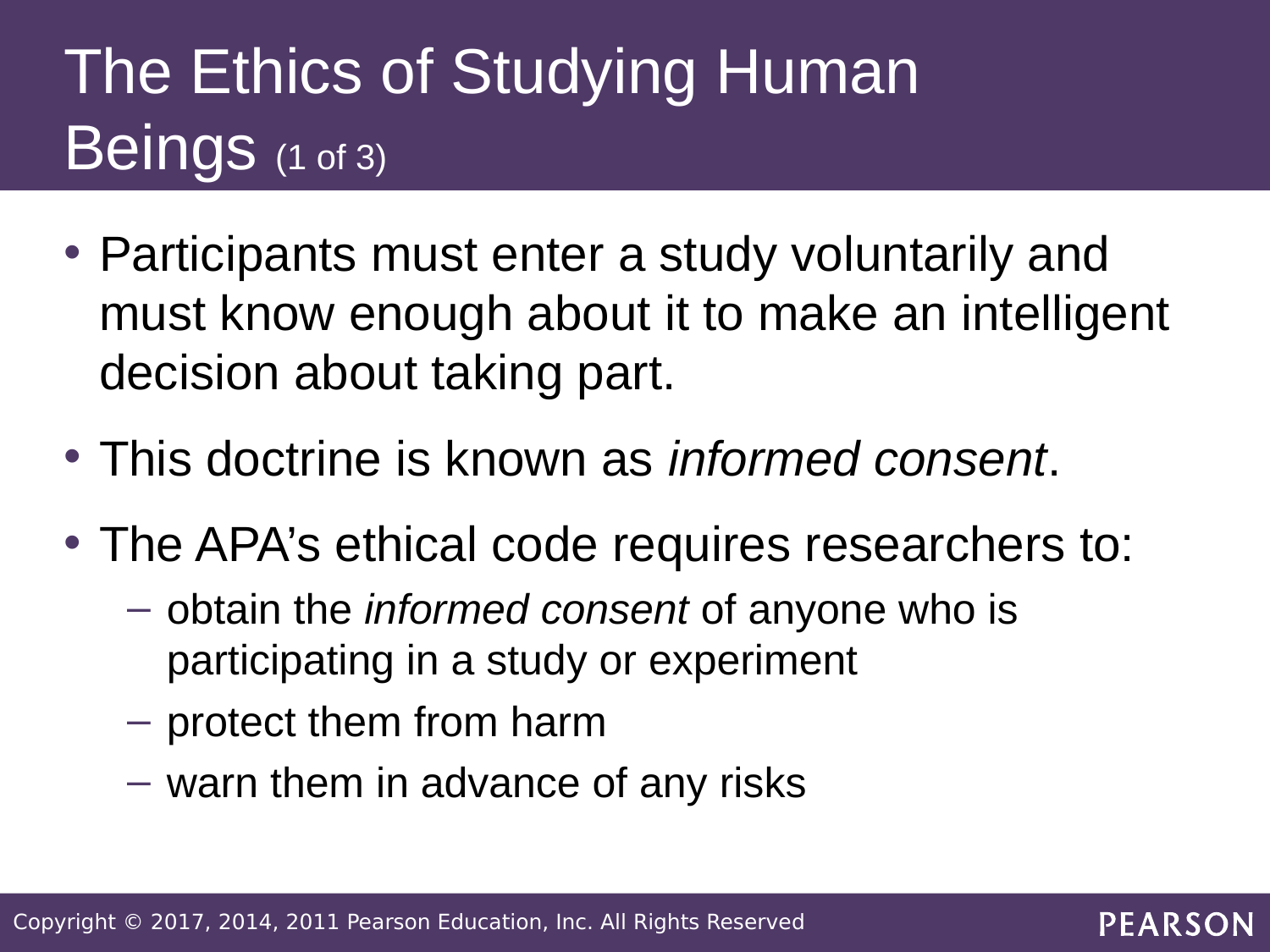

# The Ethics of Studying Human Beings (1 of 3)
Participants must enter a study voluntarily and must know enough about it to make an intelligent decision about taking part.
This doctrine is known as informed consent.
The APA’s ethical code requires researchers to:
obtain the informed consent of anyone who is participating in a study or experiment
protect them from harm
warn them in advance of any risks